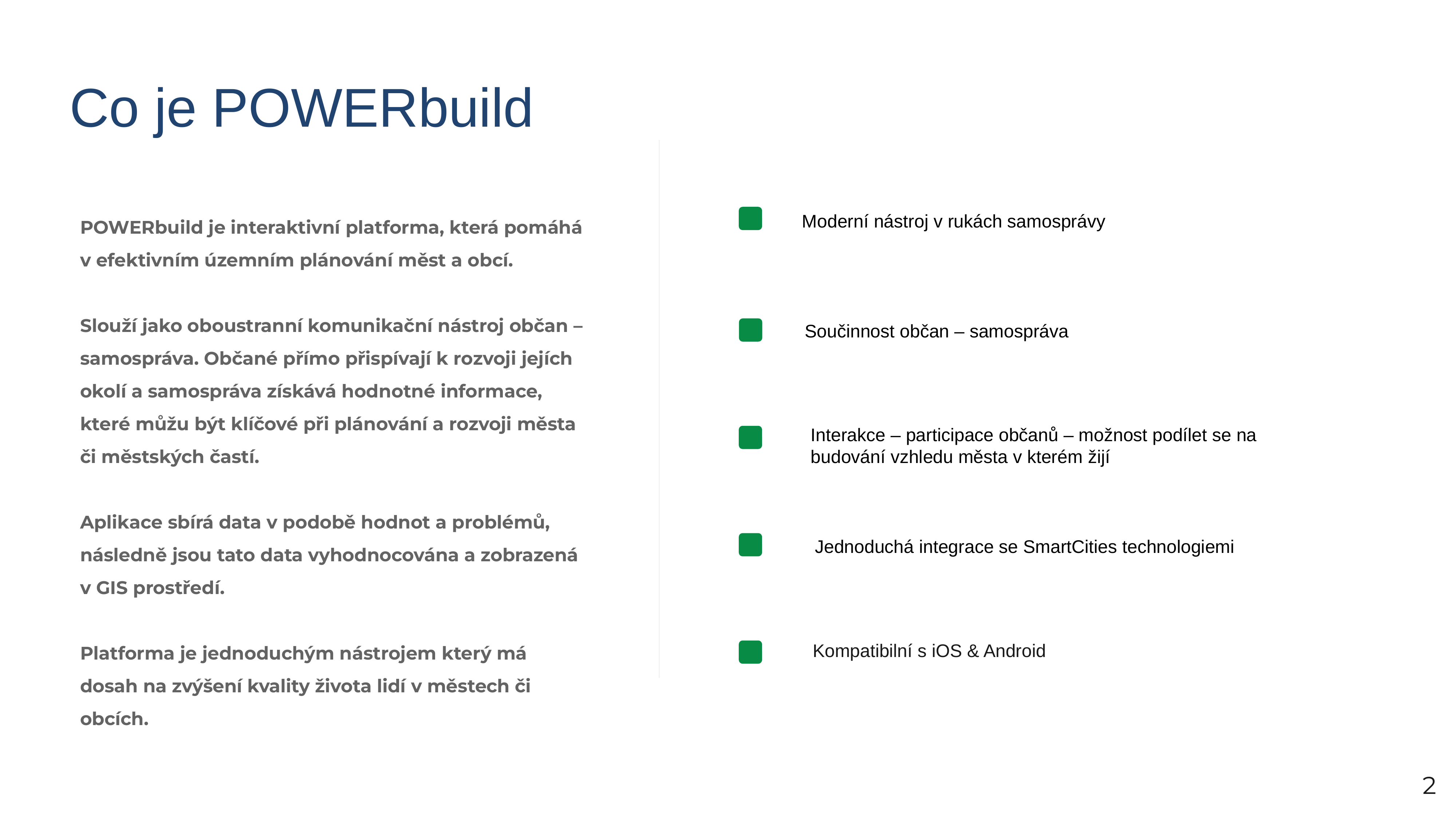

Co je POWERbuild
POWERbuild je interaktivní platforma, která pomáhá v efektivním územním plánování měst a obcí.

Slouží jako oboustranní komunikační nástroj občan – samospráva. Občané přímo přispívají k rozvoji jejích okolí a samospráva získává hodnotné informace, které můžu být klíčové při plánování a rozvoji města či městských častí.

Aplikace sbírá data v podobě hodnot a problémů,  následně jsou tato data vyhodnocována a zobrazená v GIS prostředí.

Platforma je jednoduchým nástrojem který má dosah na zvýšení kvality života lidí v městech či obcích.

Moderní nástroj v rukách samosprávy

Součinnost občan – samospráva

Interakce – participace občanů – možnost podílet se na budování vzhledu města v kterém žijí

Jednoduchá integrace se SmartCities technologiemi

Kompatibilní s iOS & Android

2